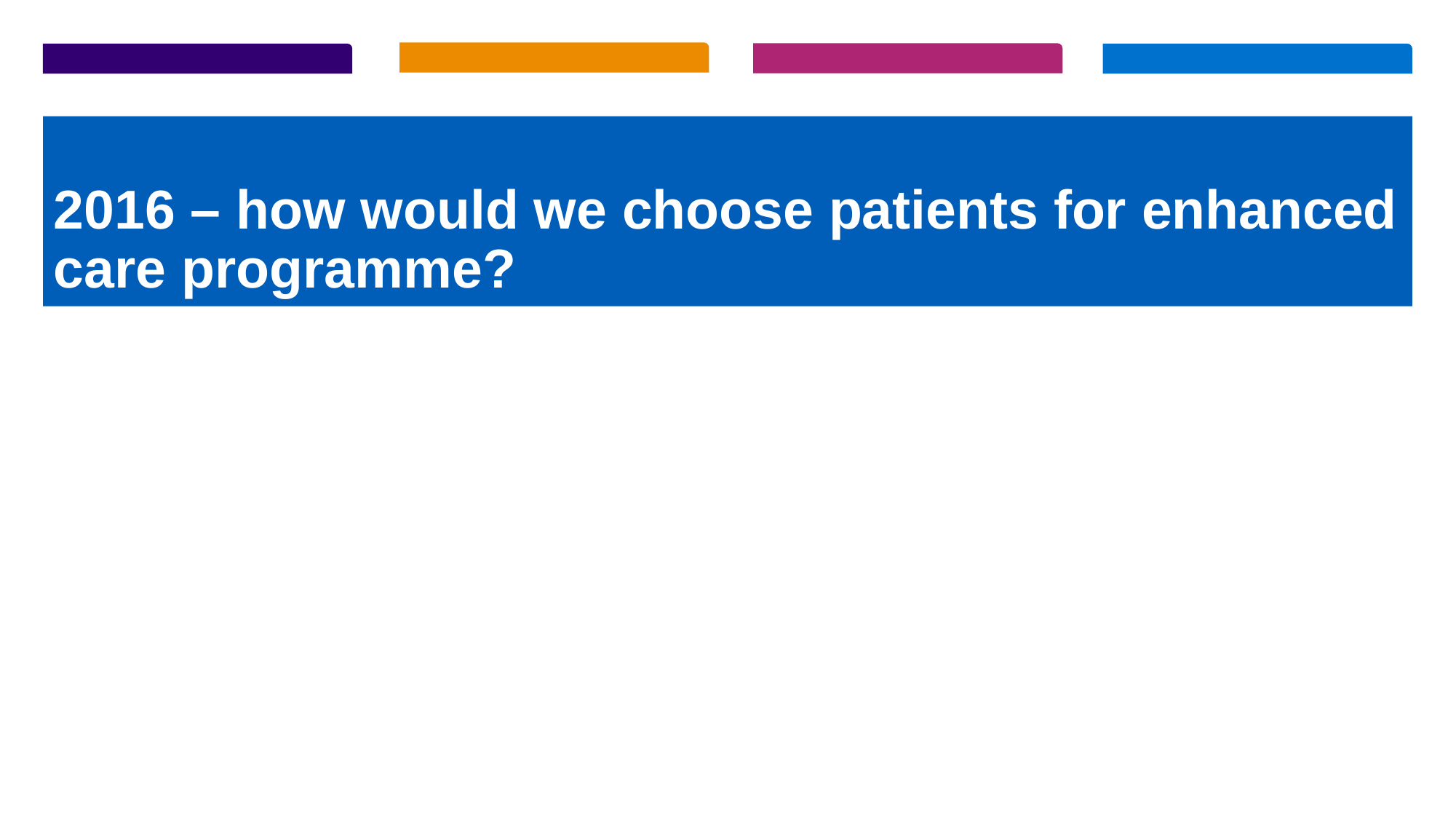

# 2016 – how would we choose patients for enhanced care programme?